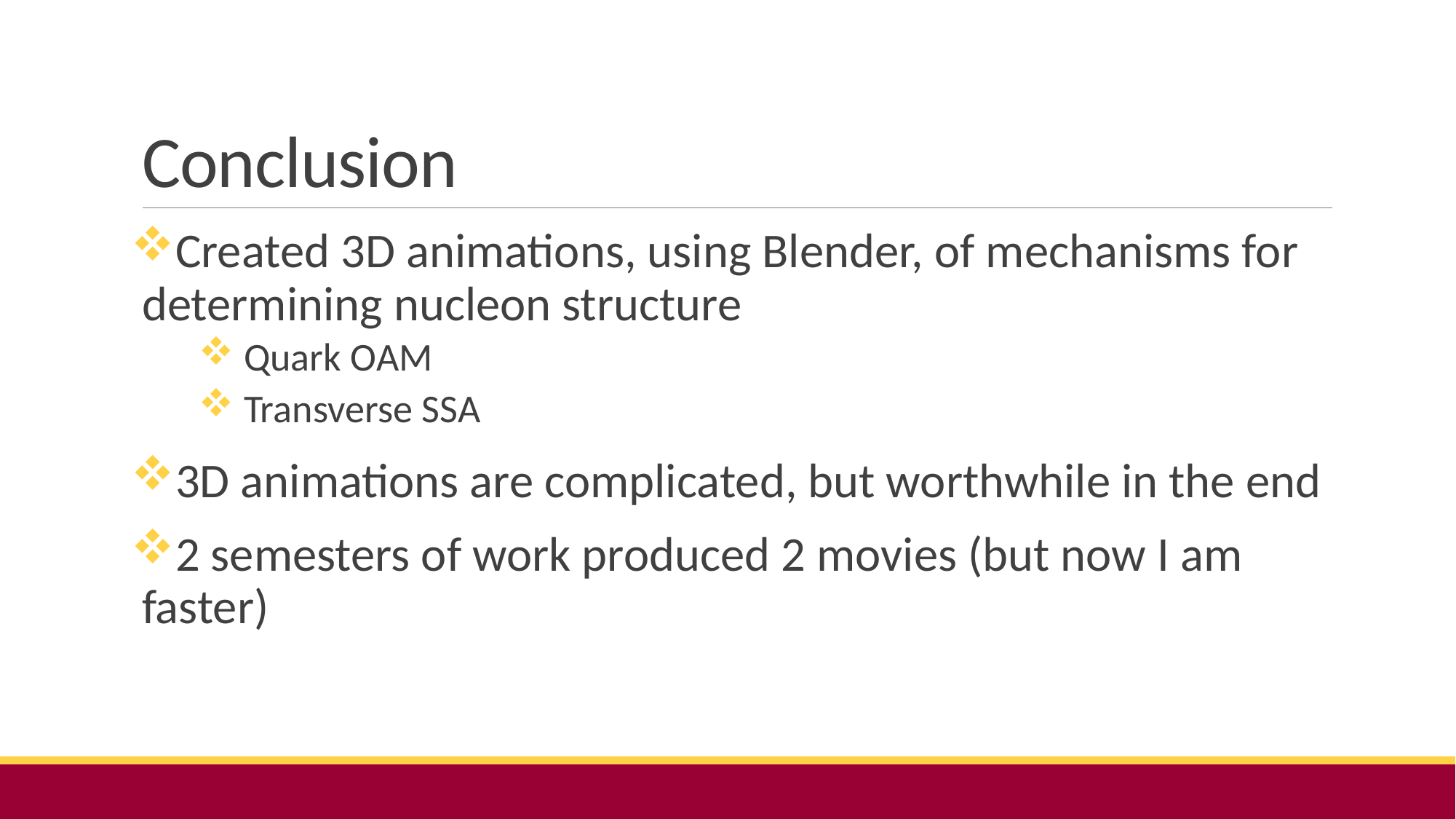

# Conclusion
Created 3D animations, using Blender, of mechanisms for determining nucleon structure
 Quark OAM
 Transverse SSA
3D animations are complicated, but worthwhile in the end
2 semesters of work produced 2 movies (but now I am faster)